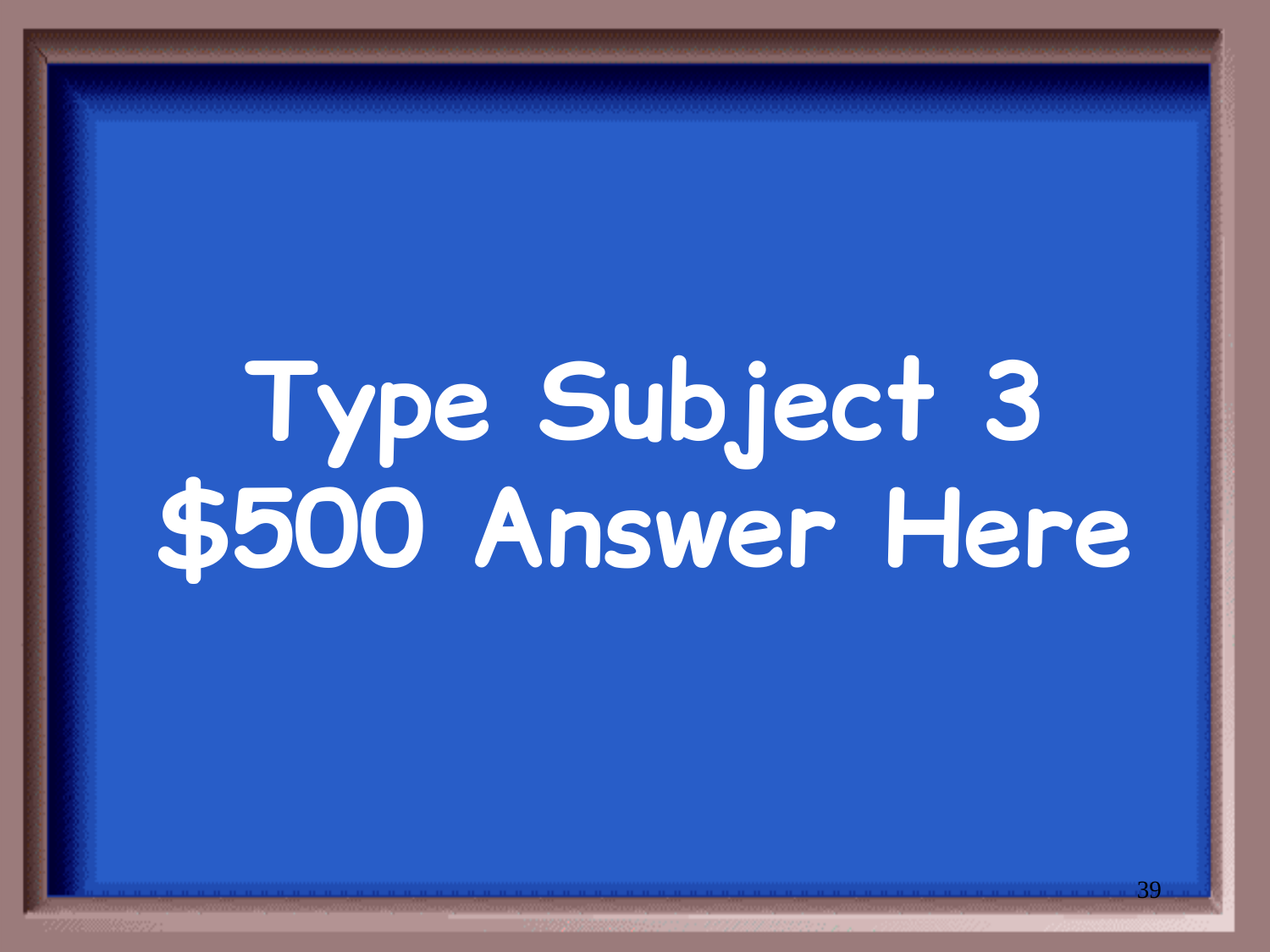

# Type Subject 3 $500 Answer Here
39